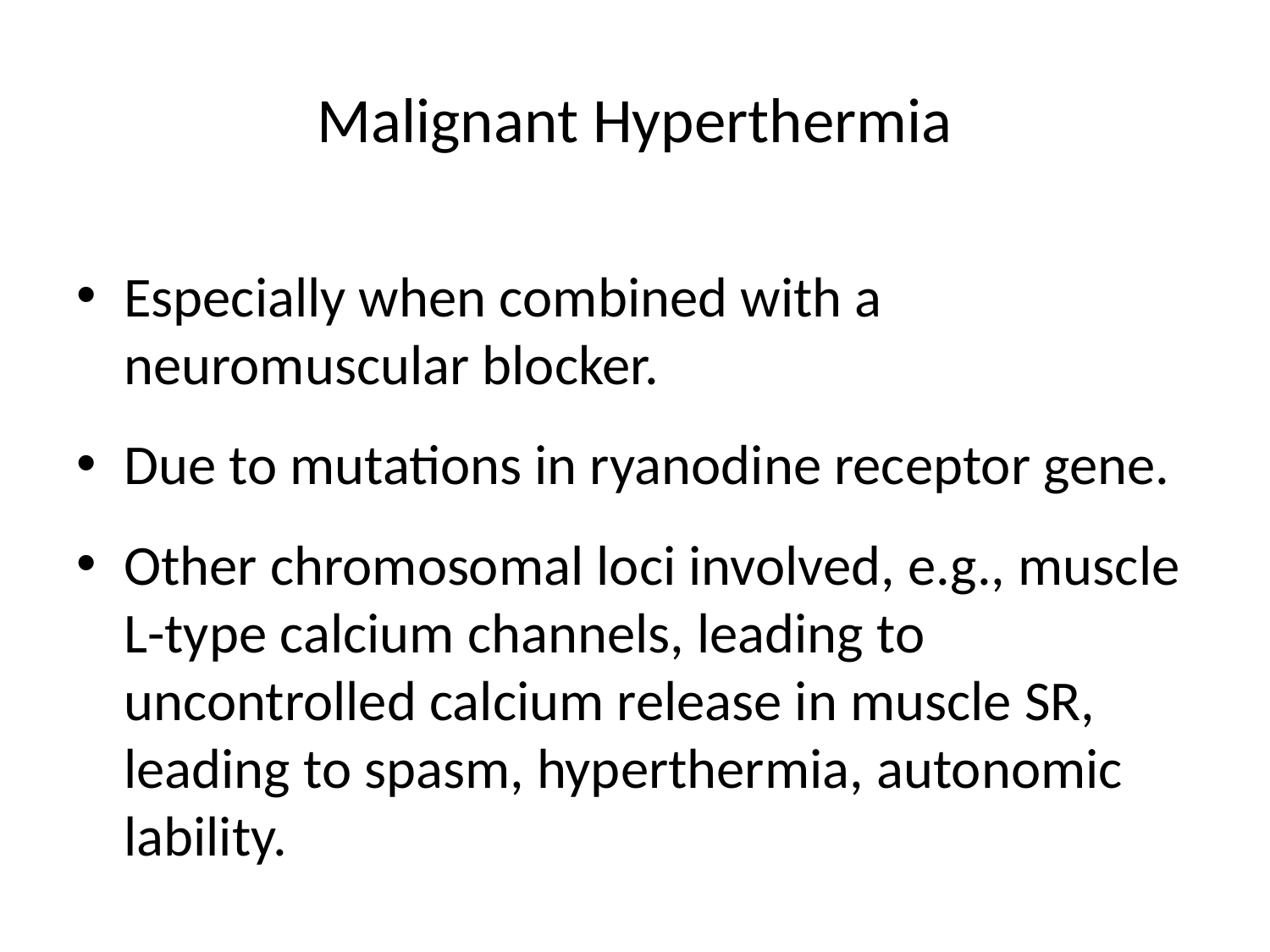

# Malignant Hyperthermia
Especially when combined with a neuromuscular blocker.
Due to mutations in ryanodine receptor gene.
Other chromosomal loci involved, e.g., muscle L-type calcium channels, leading to uncontrolled calcium release in muscle SR, leading to spasm, hyperthermia, autonomic lability.